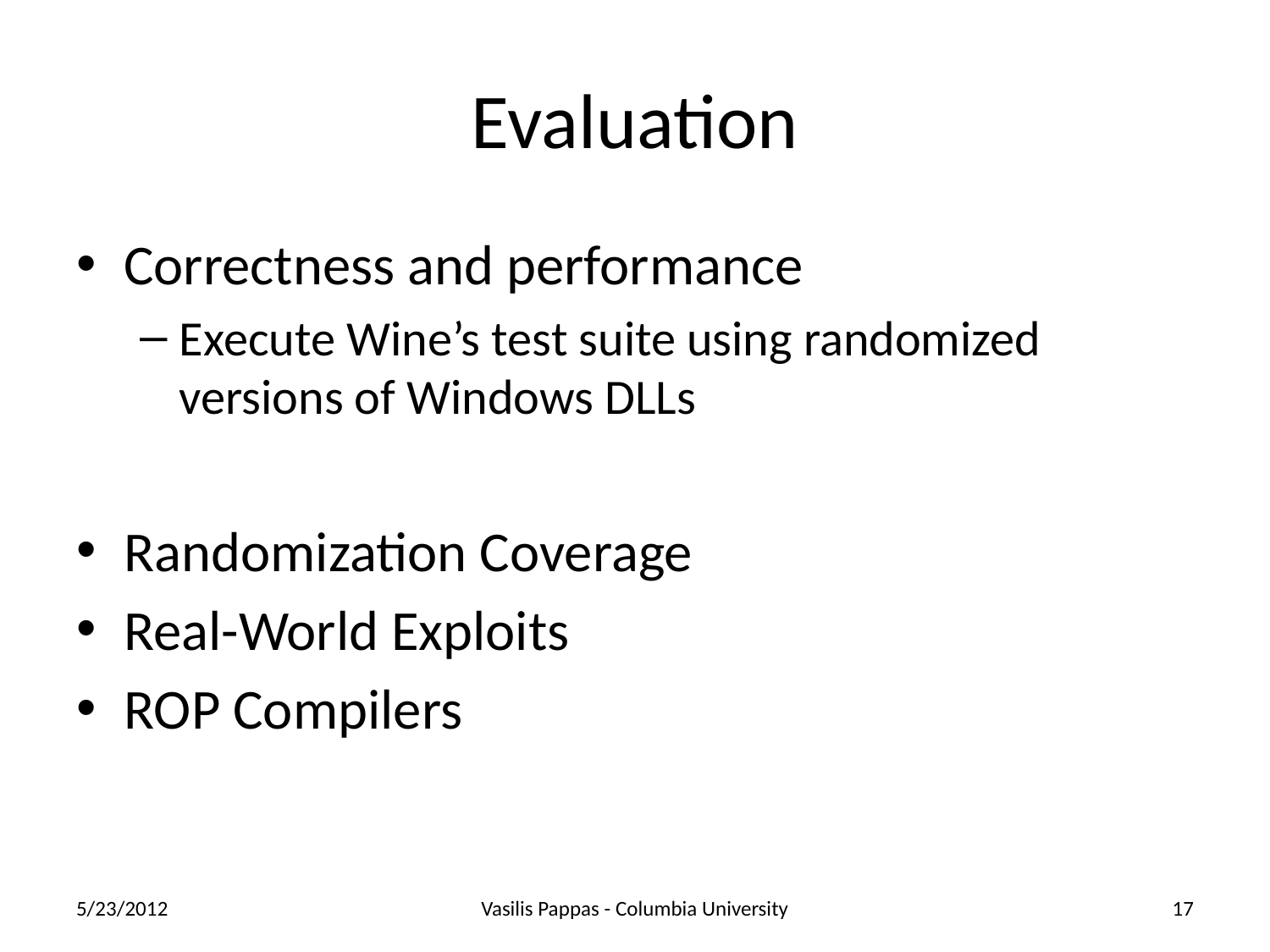

# Evaluation
Correctness and performance
Execute Wine’s test suite using randomized versions of Windows DLLs

Randomization Coverage
Real-World Exploits
ROP Compilers

5/23/2012
Vasilis Pappas - Columbia University
17